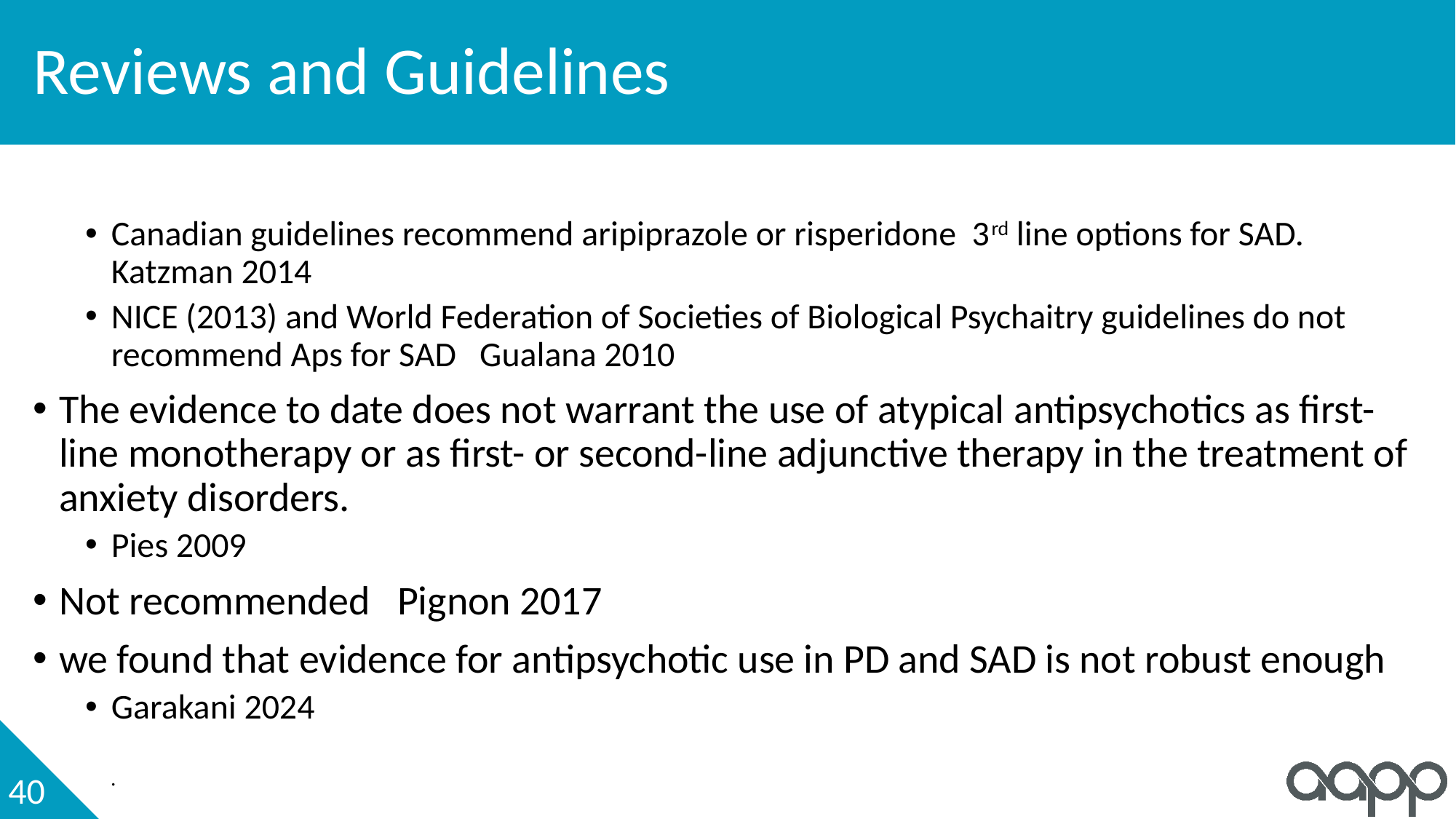

# Reviews and Guidelines

Canadian guidelines recommend aripiprazole or risperidone  3rd line options for SAD.   Katzman 2014
NICE (2013) and World Federation of Societies of Biological Psychaitry guidelines do not recommend Aps for SAD   Gualana 2010
The evidence to date does not warrant the use of atypical antipsychotics as first-line monotherapy or as first- or second-line adjunctive therapy in the treatment of anxiety disorders.
Pies 2009
Not recommended   Pignon 2017
we found that evidence for antipsychotic use in PD and SAD is not robust enough
Garakani 2024

.